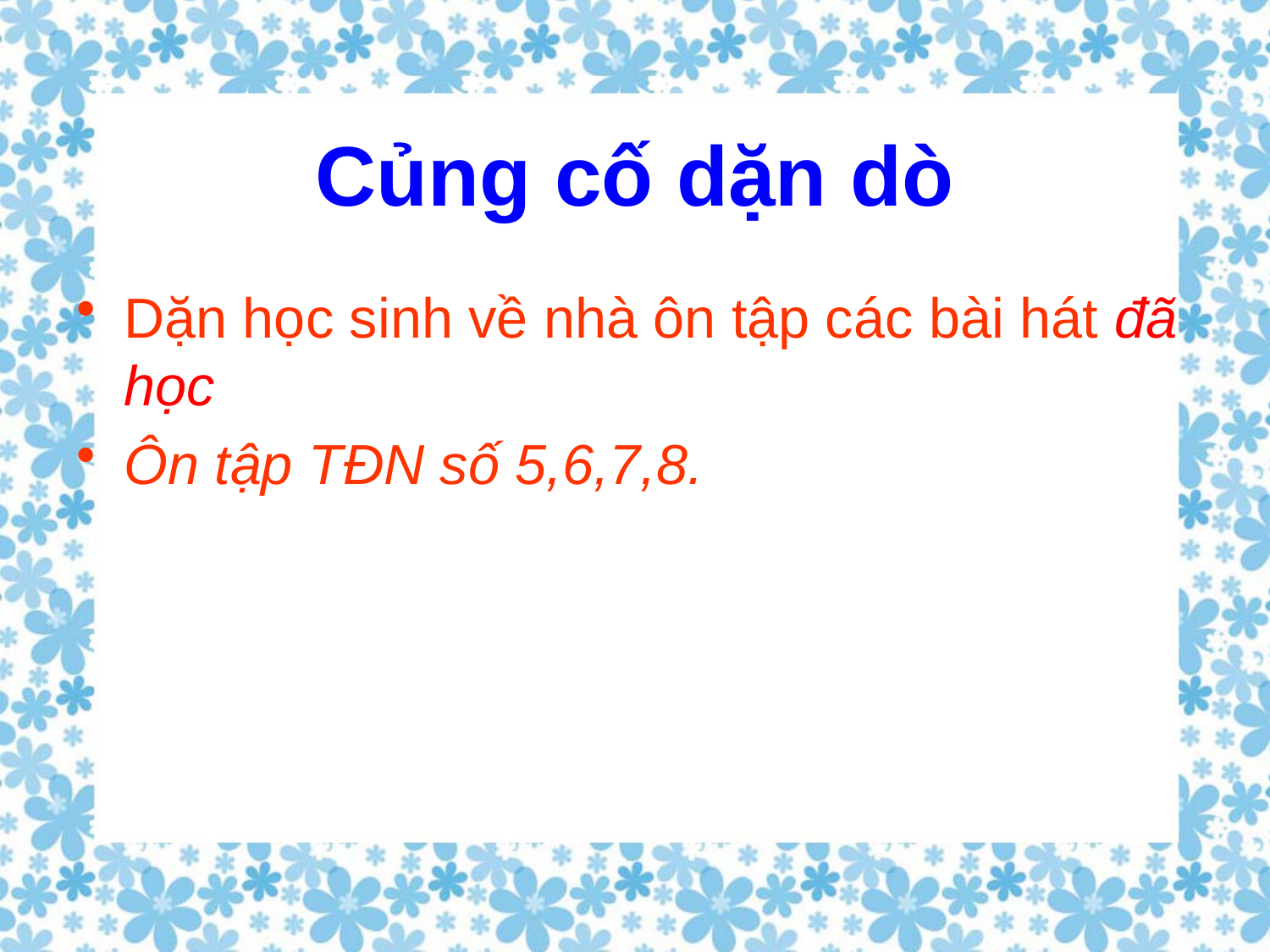

# Củng cố dặn dò
Dặn học sinh về nhà ôn tập các bài hát đã học
Ôn tập TĐN số 5,6,7,8.